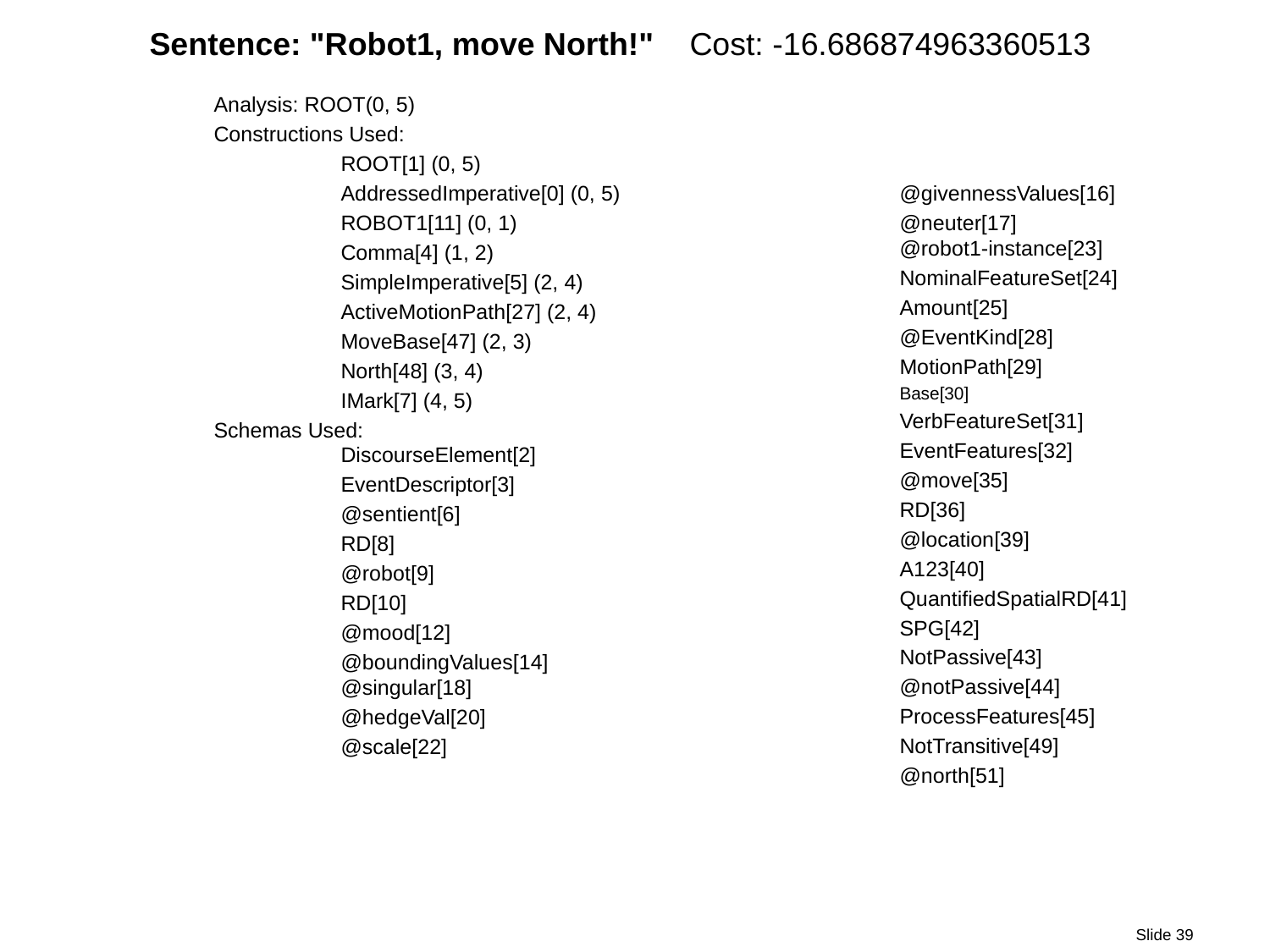

# Sentence: "Robot1, move North!"    Cost: -16.686874963360513
	Analysis: ROOT(0, 5)
	Constructions Used:
		ROOT[1] (0, 5)
		AddressedImperative[0] (0, 5)
		ROBOT1[11] (0, 1)
		Comma[4] (1, 2)
		SimpleImperative[5] (2, 4)
		ActiveMotionPath[27] (2, 4)
		MoveBase[47] (2, 3)
		North[48] (3, 4)
		IMark[7] (4, 5)
	Schemas Used:
		DiscourseElement[2]
		EventDescriptor[3]
		@sentient[6]
		RD[8]
		@robot[9]
		RD[10]
		@mood[12]
		@boundingValues[14] 			@singular[18]
		@hedgeVal[20]
		@scale[22]

		@givennessValues[16]
		@neuter[17]				@robot1-instance[23]
		NominalFeatureSet[24]
		Amount[25]
		@EventKind[28]
		MotionPath[29]
Base[30]
		VerbFeatureSet[31]
		EventFeatures[32]
		@move[35]
		RD[36]
		@location[39]
		A123[40]
		QuantifiedSpatialRD[41]
		SPG[42]
		NotPassive[43]
		@notPassive[44]
		ProcessFeatures[45]
		NotTransitive[49]
		@north[51]

Slide 39